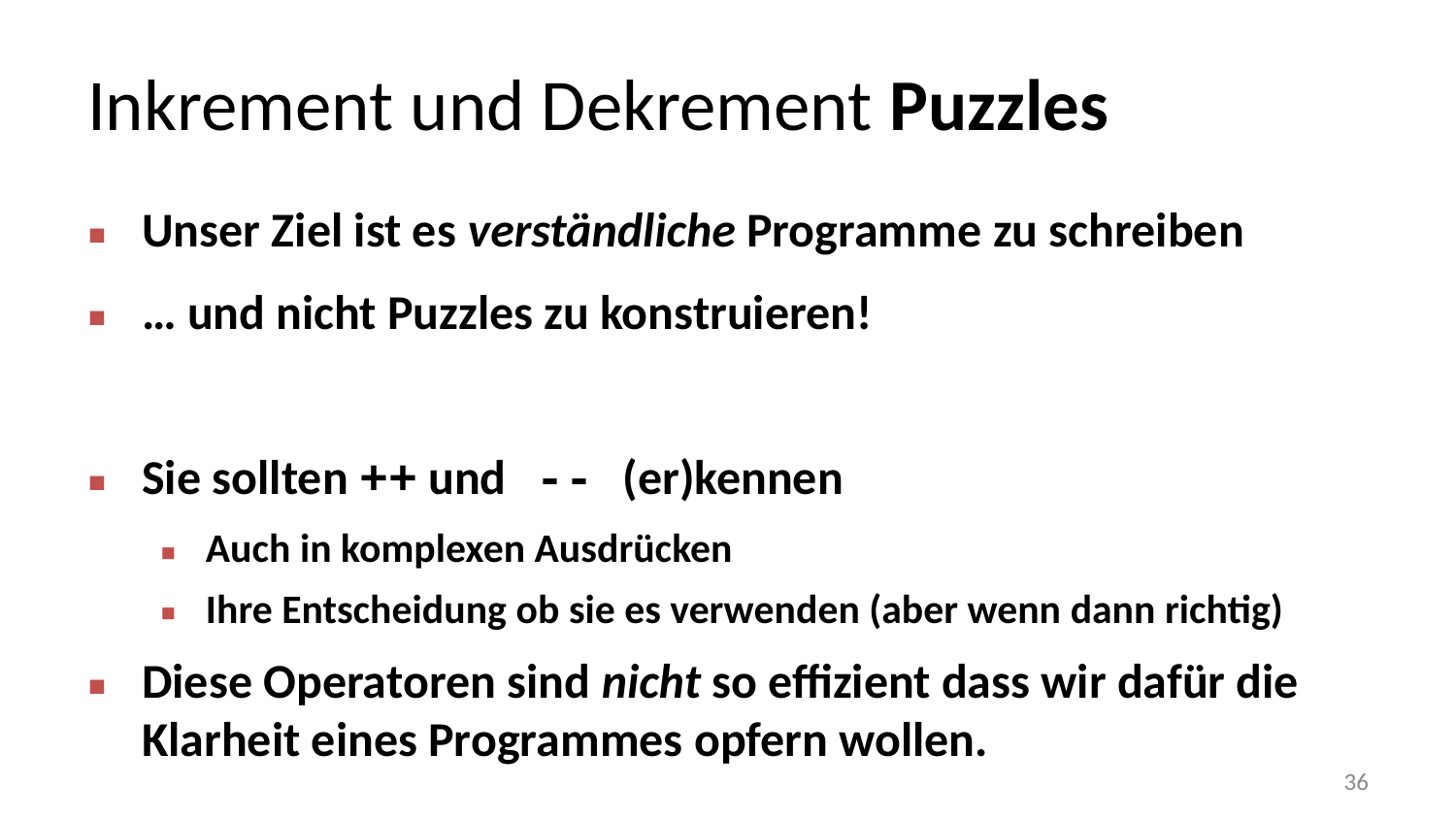

# Inkrement und Dekrement Puzzles
Unser Ziel ist es verständliche Programme zu schreiben
… und nicht Puzzles zu konstruieren!

Sie sollten ++ und -- (er)kennen
Auch in komplexen Ausdrücken
Ihre Entscheidung ob sie es verwenden (aber wenn dann richtig)
Diese Operatoren sind nicht so effizient dass wir dafür die Klarheit eines Programmes opfern wollen.
36